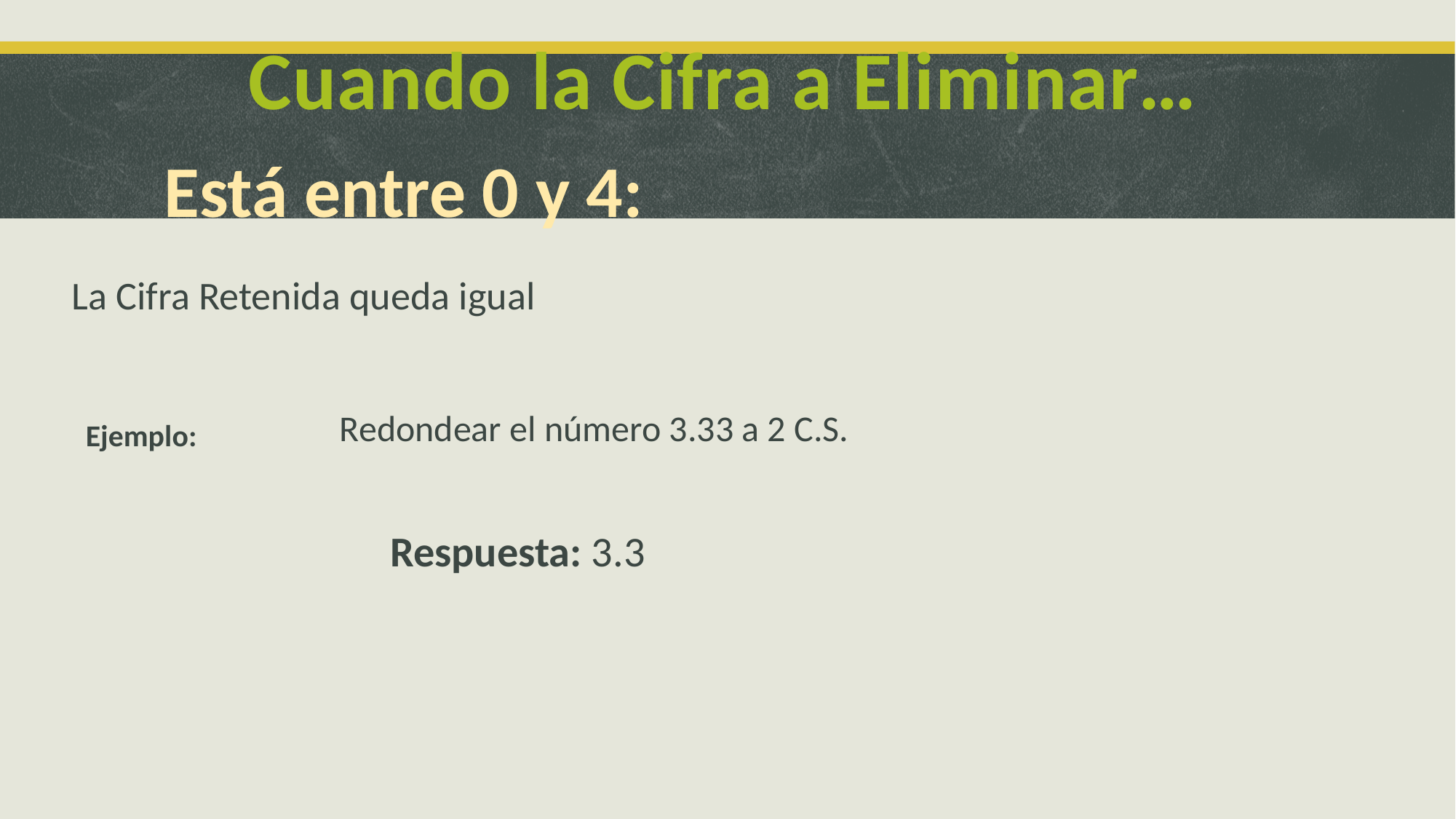

Cuando la Cifra a Eliminar…
#
Está entre 0 y 4:
La Cifra Retenida queda igual
Redondear el número 3.33 a 2 C.S.
Ejemplo:
Respuesta: 3.3